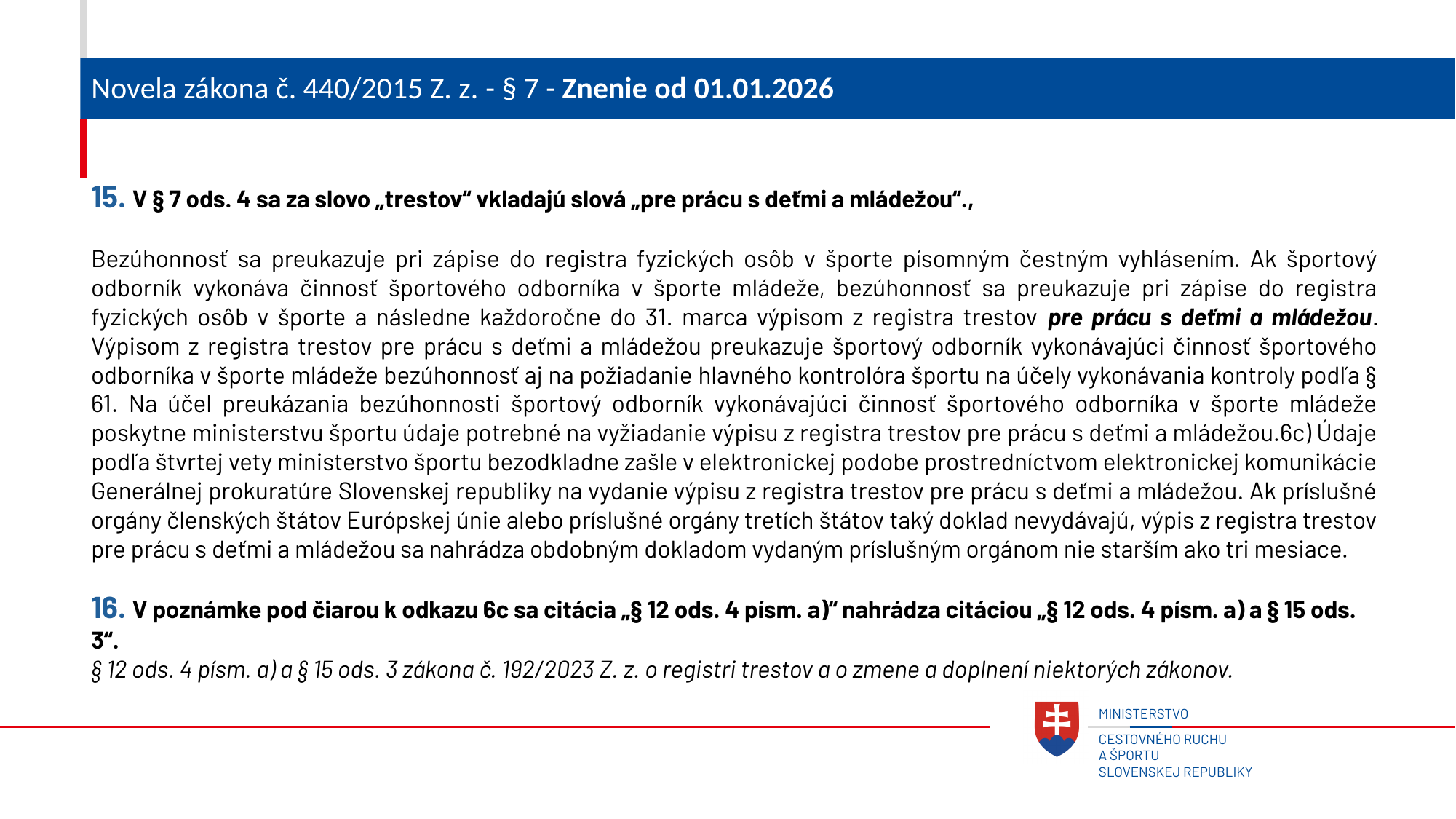

# Novela zákona č. 440/2015 Z. z. - § 7 - Znenie od 01.01.2026

15. V § 7 ods. 4 sa za slovo „trestov“ vkladajú slová „pre prácu s deťmi a mládežou“.,

Bezúhonnosť sa preukazuje pri zápise do registra fyzických osôb v športe písomným čestným vyhlásením. Ak športový odborník vykonáva činnosť športového odborníka v športe mládeže, bezúhonnosť sa preukazuje pri zápise do registra fyzických osôb v športe a následne každoročne do 31. marca výpisom z registra trestov pre prácu s deťmi a mládežou. Výpisom z registra trestov pre prácu s deťmi a mládežou preukazuje športový odborník vykonávajúci činnosť športového odborníka v športe mládeže bezúhonnosť aj na požiadanie hlavného kontrolóra športu na účely vykonávania kontroly podľa § 61. Na účel preukázania bezúhonnosti športový odborník vykonávajúci činnosť športového odborníka v športe mládeže poskytne ministerstvu športu údaje potrebné na vyžiadanie výpisu z registra trestov pre prácu s deťmi a mládežou.6c) Údaje podľa štvrtej vety ministerstvo športu bezodkladne zašle v elektronickej podobe prostredníctvom elektronickej komunikácie Generálnej prokuratúre Slovenskej republiky na vydanie výpisu z registra trestov pre prácu s deťmi a mládežou. Ak príslušné orgány členských štátov Európskej únie alebo príslušné orgány tretích štátov taký doklad nevydávajú, výpis z registra trestov pre prácu s deťmi a mládežou sa nahrádza obdobným dokladom vydaným príslušným orgánom nie starším ako tri mesiace.

16. V poznámke pod čiarou k odkazu 6c sa citácia „§ 12 ods. 4 písm. a)“ nahrádza citáciou „§ 12 ods. 4 písm. a) a § 15 ods. 3“.
§ 12 ods. 4 písm. a) a § 15 ods. 3 zákona č. 192/2023 Z. z. o registri trestov a o zmene a doplnení niektorých zákonov.